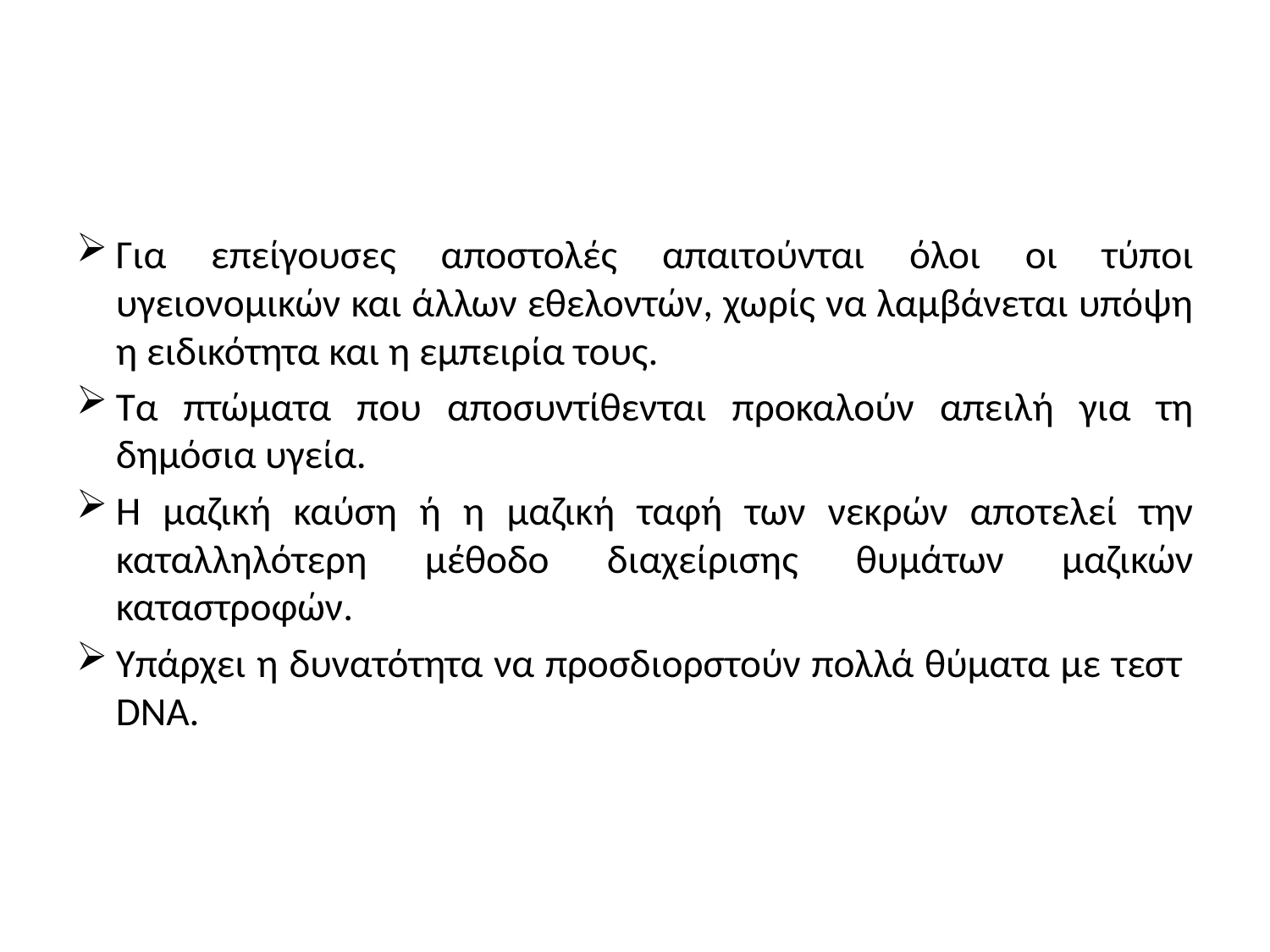

#
Για επείγουσες αποστολές απαιτούνται όλοι οι τύποι υγειονομικών και άλλων εθελοντών, χωρίς να λαμβάνεται υπόψη η ειδικότητα και η εμπειρία τους.
Τα πτώματα που αποσυντίθενται προκαλούν απειλή για τη δημόσια υγεία.
Η μαζική καύση ή η μαζική ταφή των νεκρών αποτελεί την καταλληλότερη μέθοδο διαχείρισης θυμάτων μαζικών καταστροφών.
Υπάρχει η δυνατότητα να προσδιορστούν πολλά θύματα με τεστ  DNA.